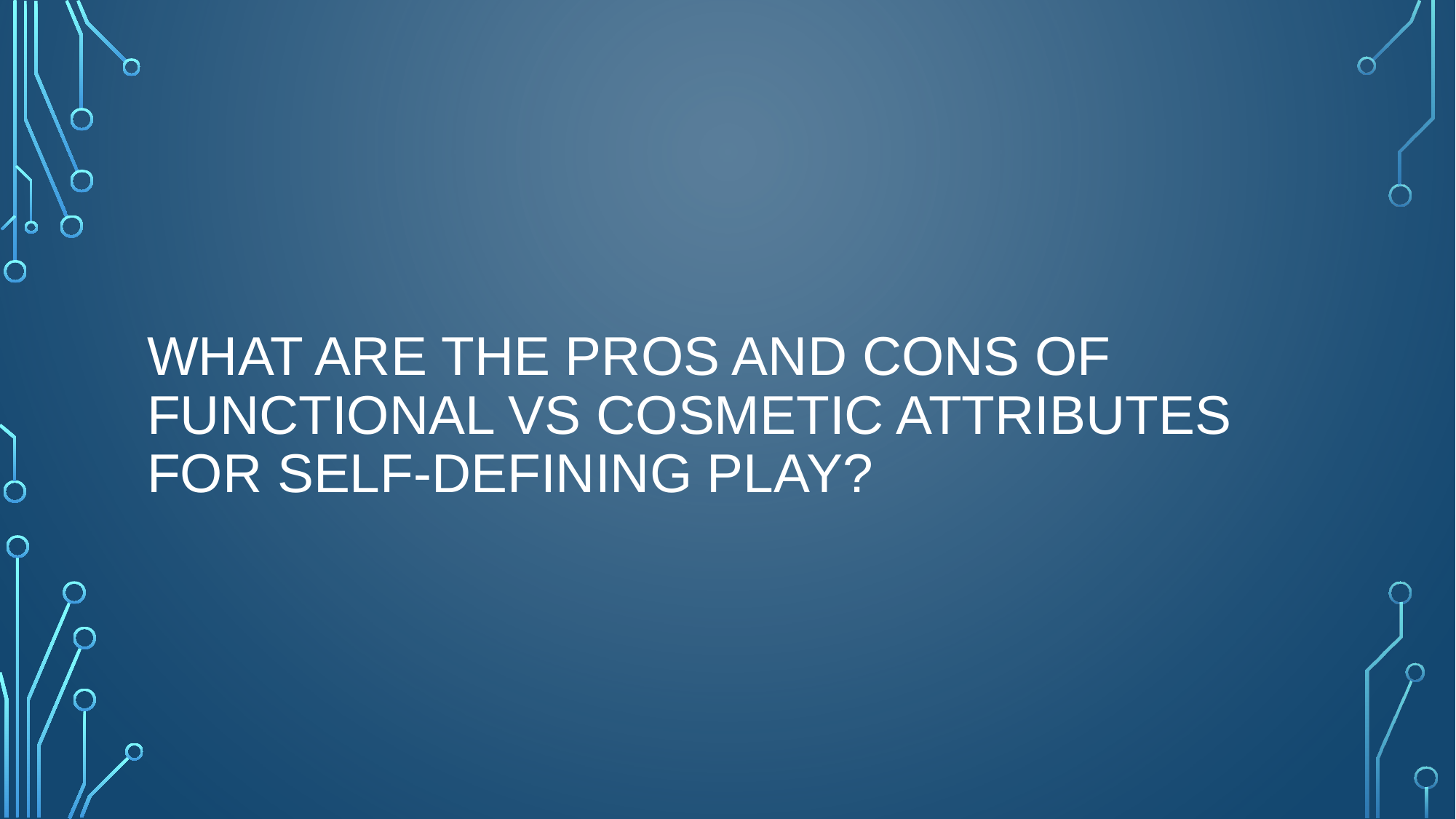

# What are the pros and cons of functional vs cosmetic attributes for self-defining play?